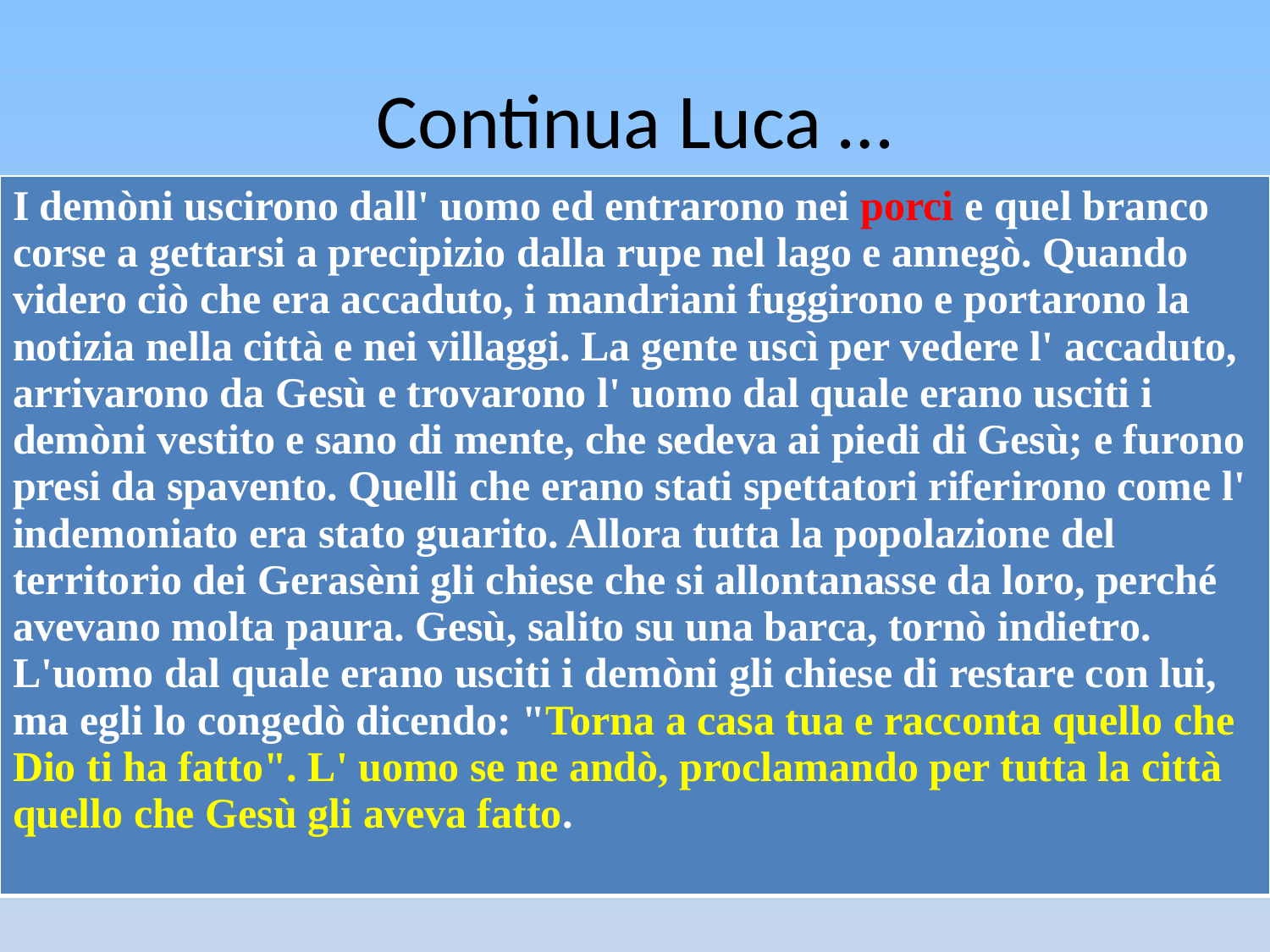

# Continua Luca …
| I demòni uscirono dall' uomo ed entrarono nei porci e quel branco corse a gettarsi a precipizio dalla rupe nel lago e annegò. Quando videro ciò che era accaduto, i mandriani fuggirono e portarono la notizia nella città e nei villaggi. La gente uscì per vedere l' accaduto, arrivarono da Gesù e trovarono l' uomo dal quale erano usciti i demòni vestito e sano di mente, che sedeva ai piedi di Gesù; e furono presi da spavento. Quelli che erano stati spettatori riferirono come l' indemoniato era stato guarito. Allora tutta la popolazione del territorio dei Gerasèni gli chiese che si allontanasse da loro, perché avevano molta paura. Gesù, salito su una barca, tornò indietro. L'uomo dal quale erano usciti i demòni gli chiese di restare con lui, ma egli lo congedò dicendo: "Torna a casa tua e racconta quello che Dio ti ha fatto". L' uomo se ne andò, proclamando per tutta la città quello che Gesù gli aveva fatto. |
| --- |